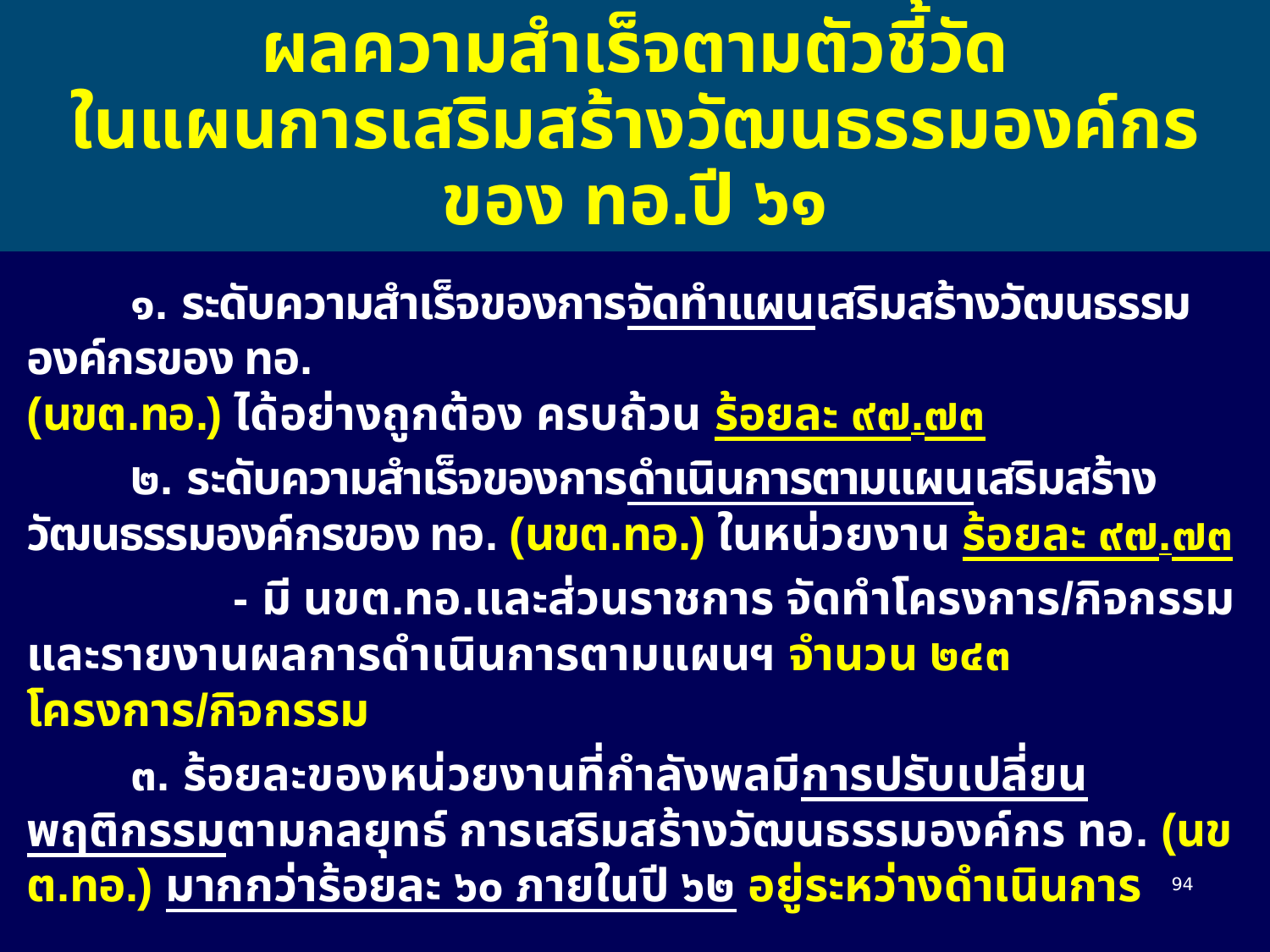

ผลความสำเร็จตามตัวชี้วัด
ในแผนการเสริมสร้างวัฒนธรรมองค์กรของ ทอ.ปี ๖๑
	๑. ระดับความสำเร็จของการจัดทำแผนเสริมสร้างวัฒนธรรมองค์กรของ ทอ.
(นขต.ทอ.) ได้อย่างถูกต้อง ครบถ้วน ร้อยละ ๙๗.๗๓
  	๒. ระดับความสำเร็จของการดำเนินการตามแผนเสริมสร้างวัฒนธรรมองค์กรของ ทอ. (นขต.ทอ.) ในหน่วยงาน ร้อยละ ๙๗.๗๓
                - มี นขต.ทอ.และส่วนราชการ จัดทำโครงการ/กิจกรรม และรายงานผลการดำเนินการตามแผนฯ จำนวน ๒๔๓ โครงการ/กิจกรรม
	๓. ร้อยละของหน่วยงานที่กำลังพลมีการปรับเปลี่ยนพฤติกรรมตามกลยุทธ์ การเสริมสร้างวัฒนธรรมองค์กร ทอ. (นขต.ทอ.) มากกว่าร้อยละ ๖๐ ภายในปี ๖๒ อยู่ระหว่างดำเนินการ

94